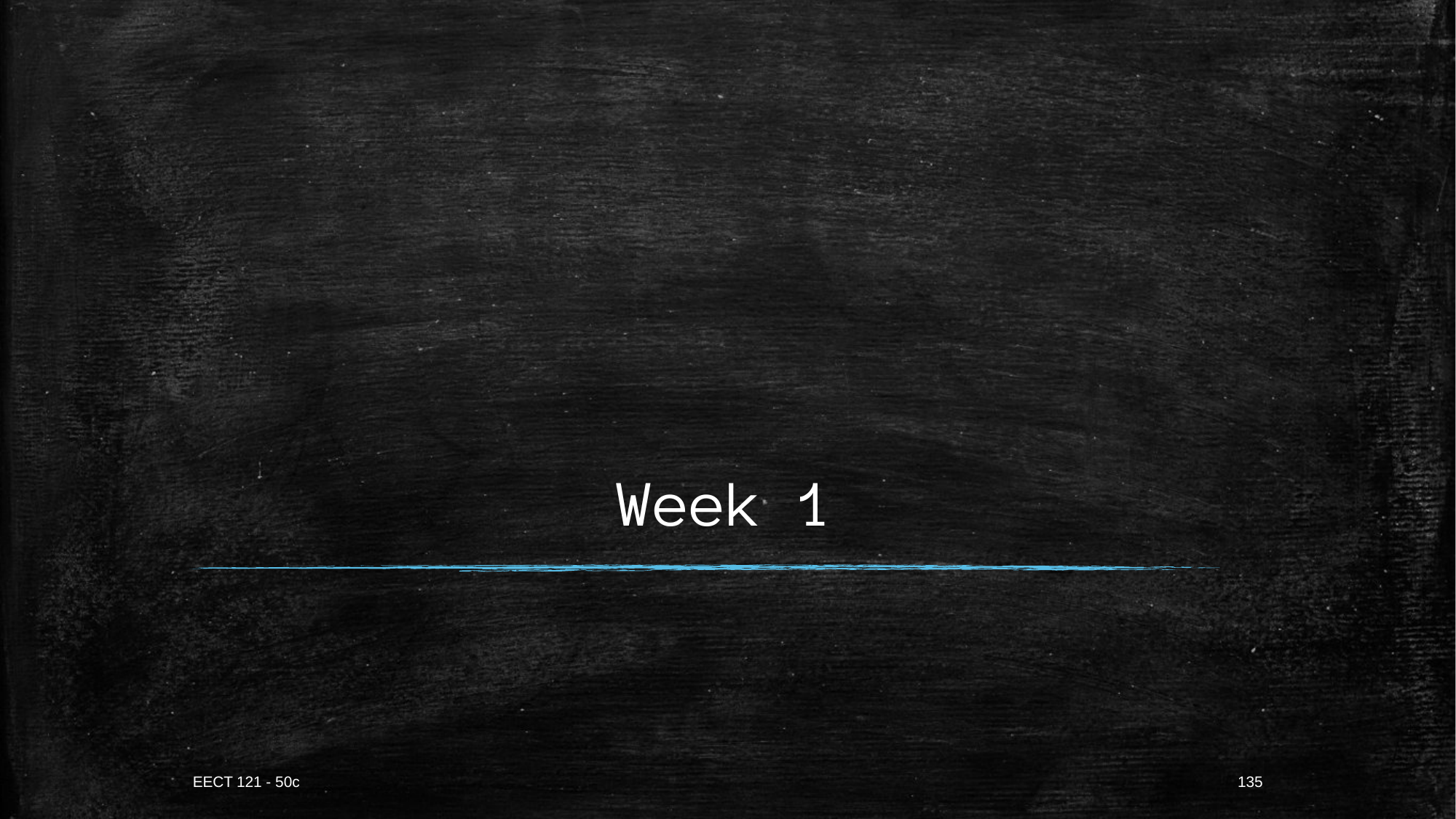

# Week 1

EECT 121 - 50c
135